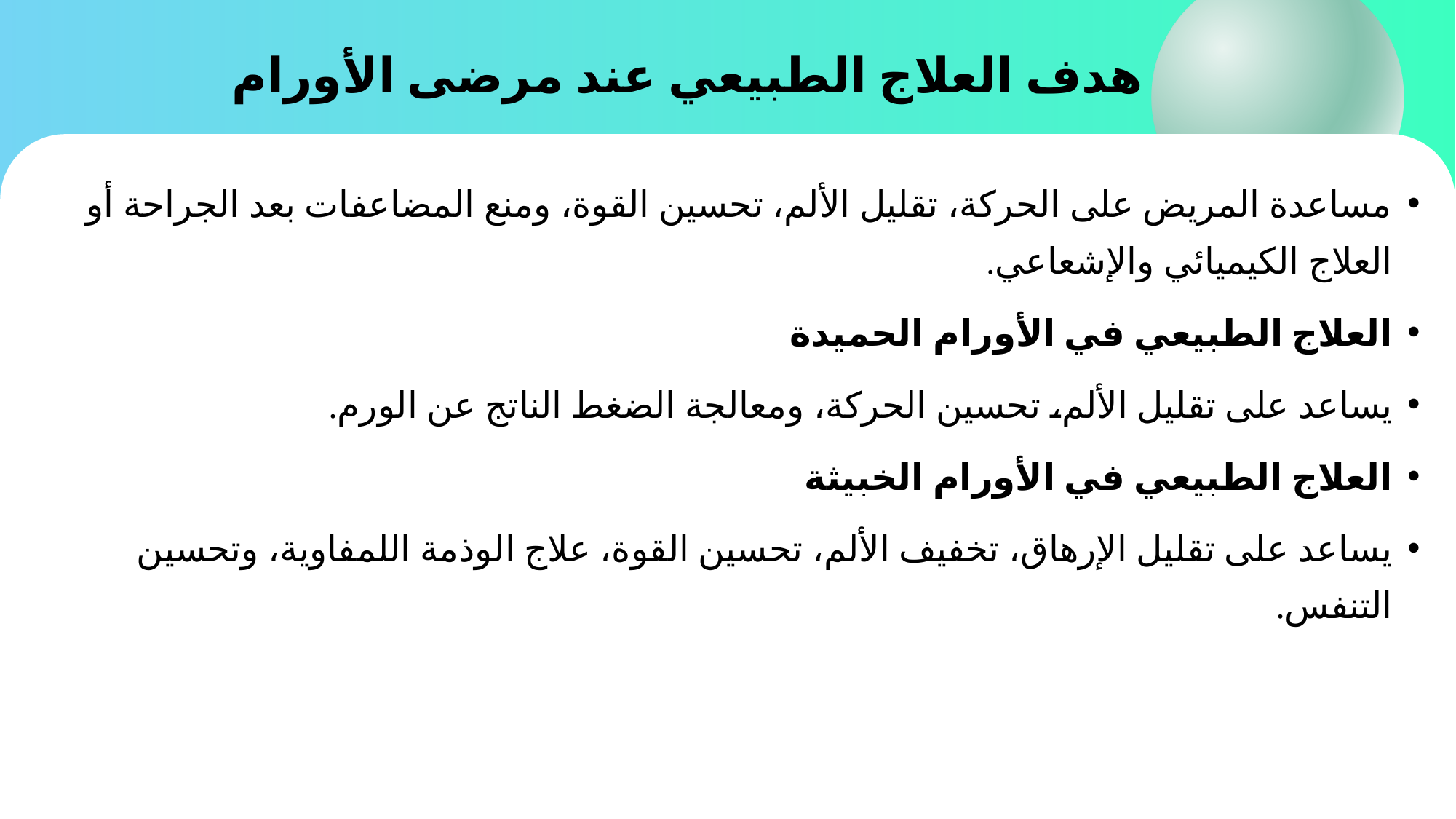

# هدف العلاج الطبيعي عند مرضى الأورام
مساعدة المريض على الحركة، تقليل الألم، تحسين القوة، ومنع المضاعفات بعد الجراحة أو العلاج الكيميائي والإشعاعي.
العلاج الطبيعي في الأورام الحميدة
يساعد على تقليل الألم، تحسين الحركة، ومعالجة الضغط الناتج عن الورم.
العلاج الطبيعي في الأورام الخبيثة
يساعد على تقليل الإرهاق، تخفيف الألم، تحسين القوة، علاج الوذمة اللمفاوية، وتحسين التنفس.